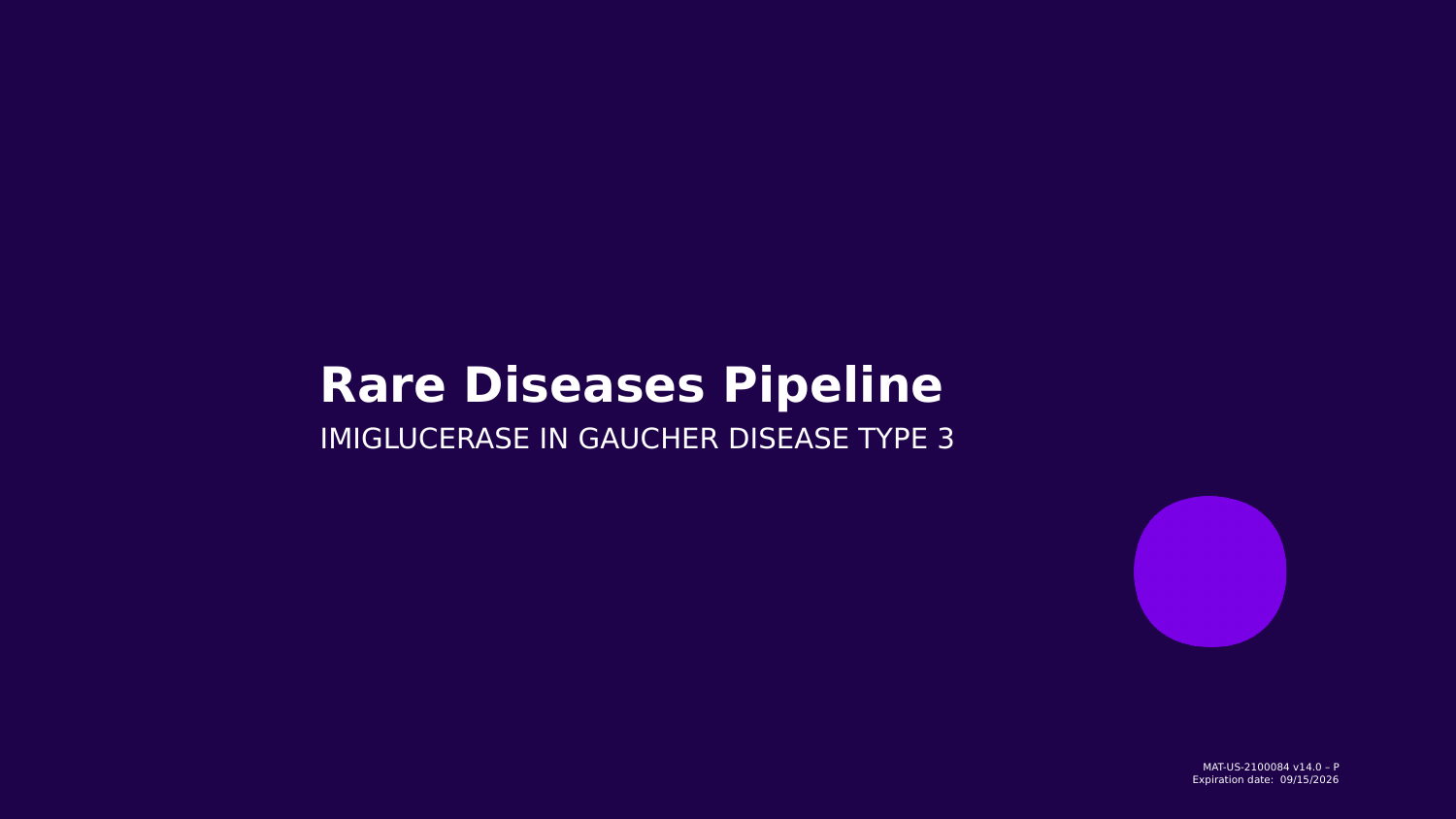

Rare Diseases Pipeline
Imiglucerase in Gaucher disease type 3